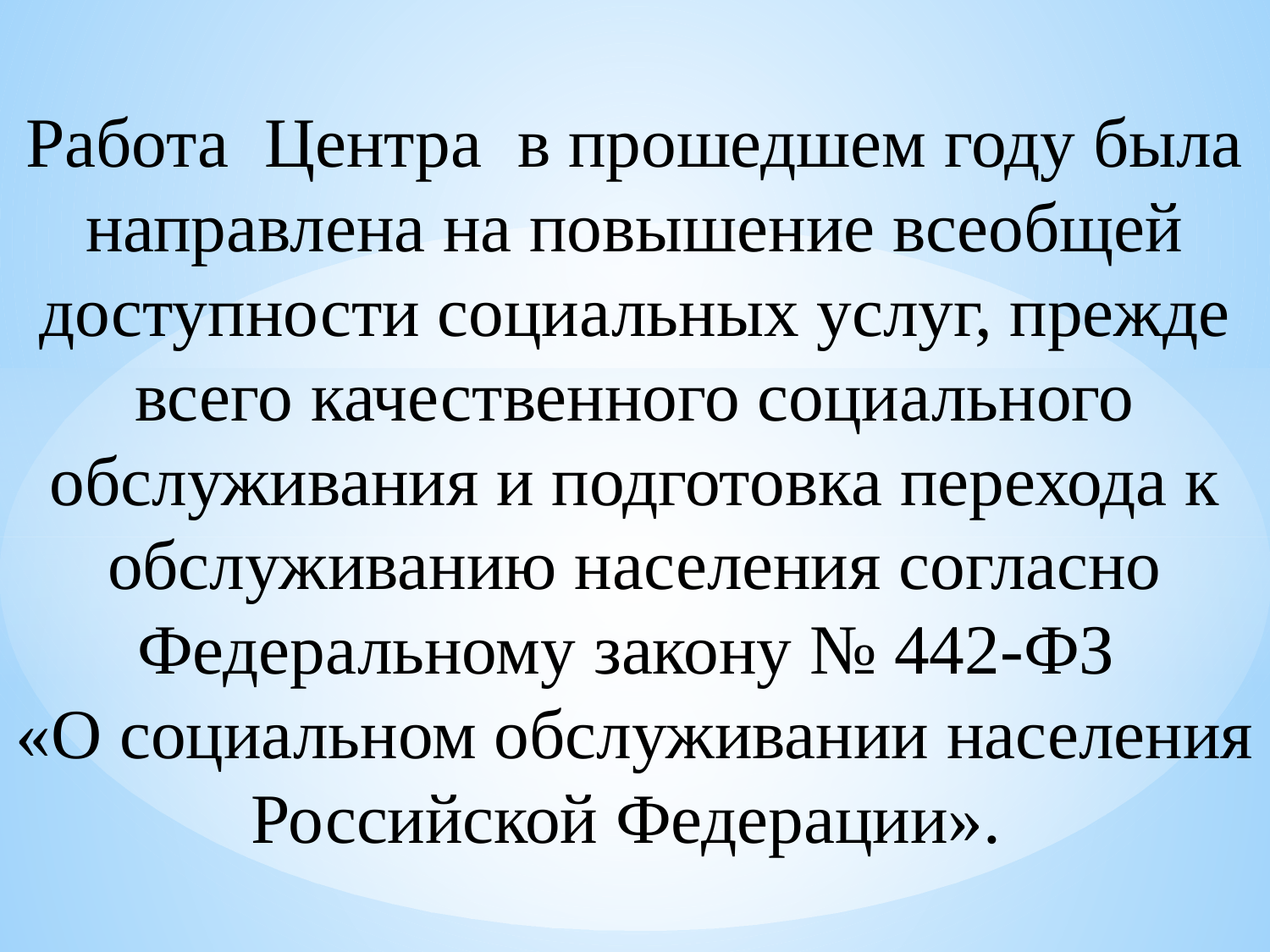

Работа  Центра  в прошедшем году была направлена на повышение всеобщей доступности социальных услуг, прежде всего качественного социального обслуживания и подготовка перехода к обслуживанию населения согласно Федеральному закону № 442-ФЗ
«О социальном обслуживании населения Российской Федерации».